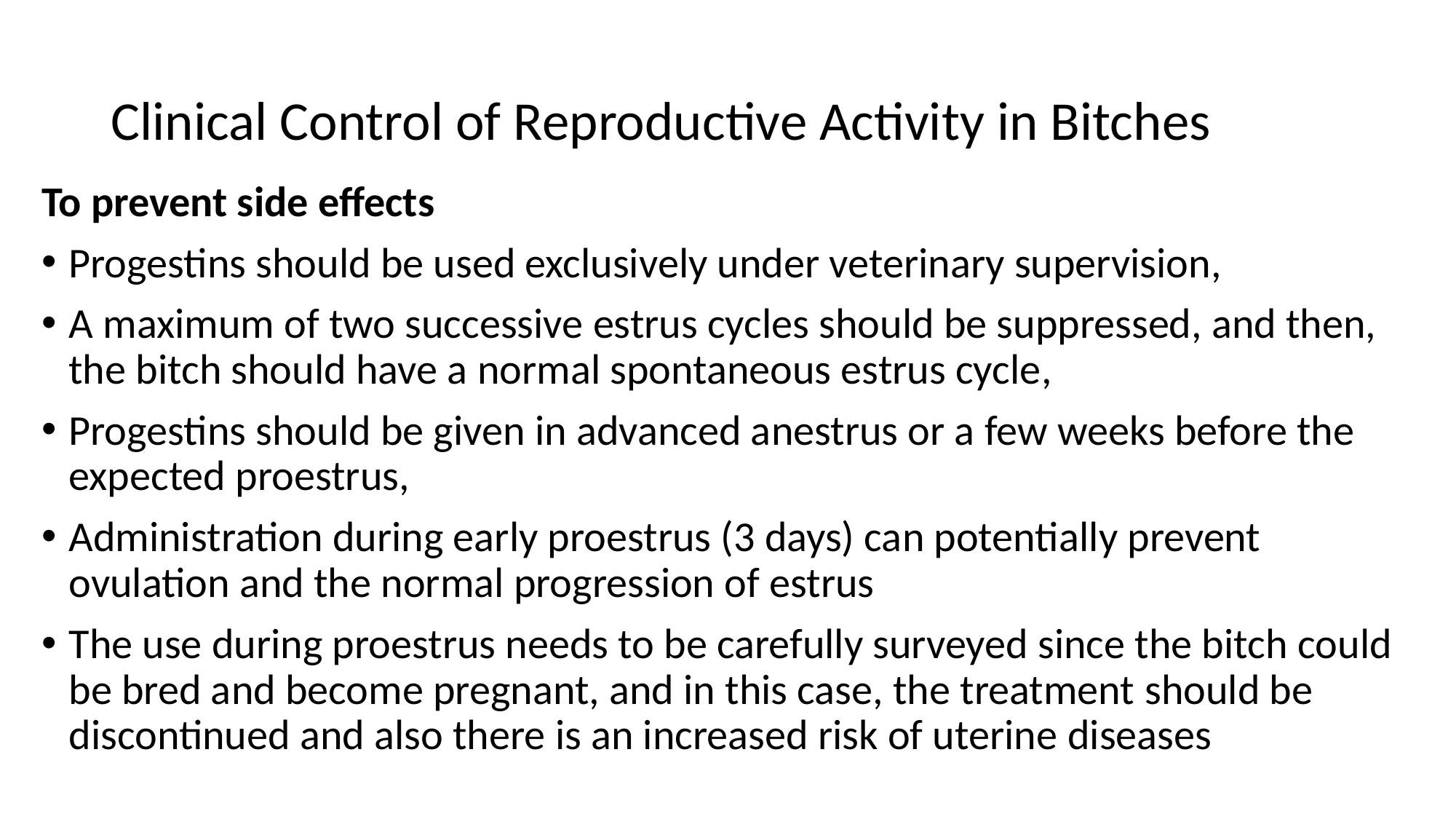

# Clinical Control of Reproductive Activity in Bitches
To prevent side effects
Progestins should be used exclusively under veterinary supervision,
A maximum of two successive estrus cycles should be suppressed, and then, the bitch should have a normal spontaneous estrus cycle,
Progestins should be given in advanced anestrus or a few weeks before the expected proestrus,
Administration during early proestrus (3 days) can potentially prevent ovulation and the normal progression of estrus
The use during proestrus needs to be carefully surveyed since the bitch could be bred and become pregnant, and in this case, the treatment should be discontinued and also there is an increased risk of uterine diseases